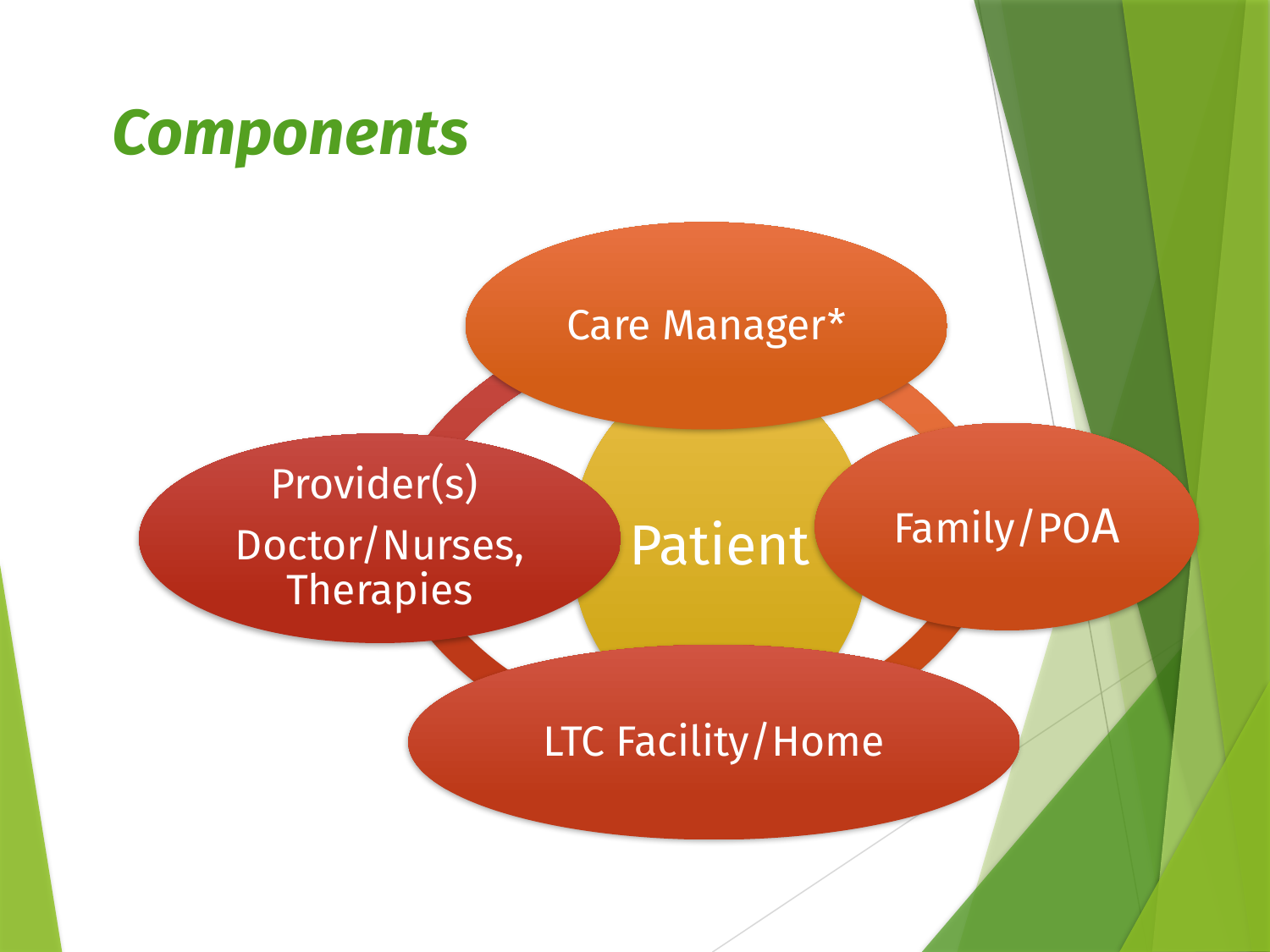

Patient
Care Manager*
Family/POA
LTC Facility/Home
Provider(s)
Doctor/Nurses, Therapies
# Components